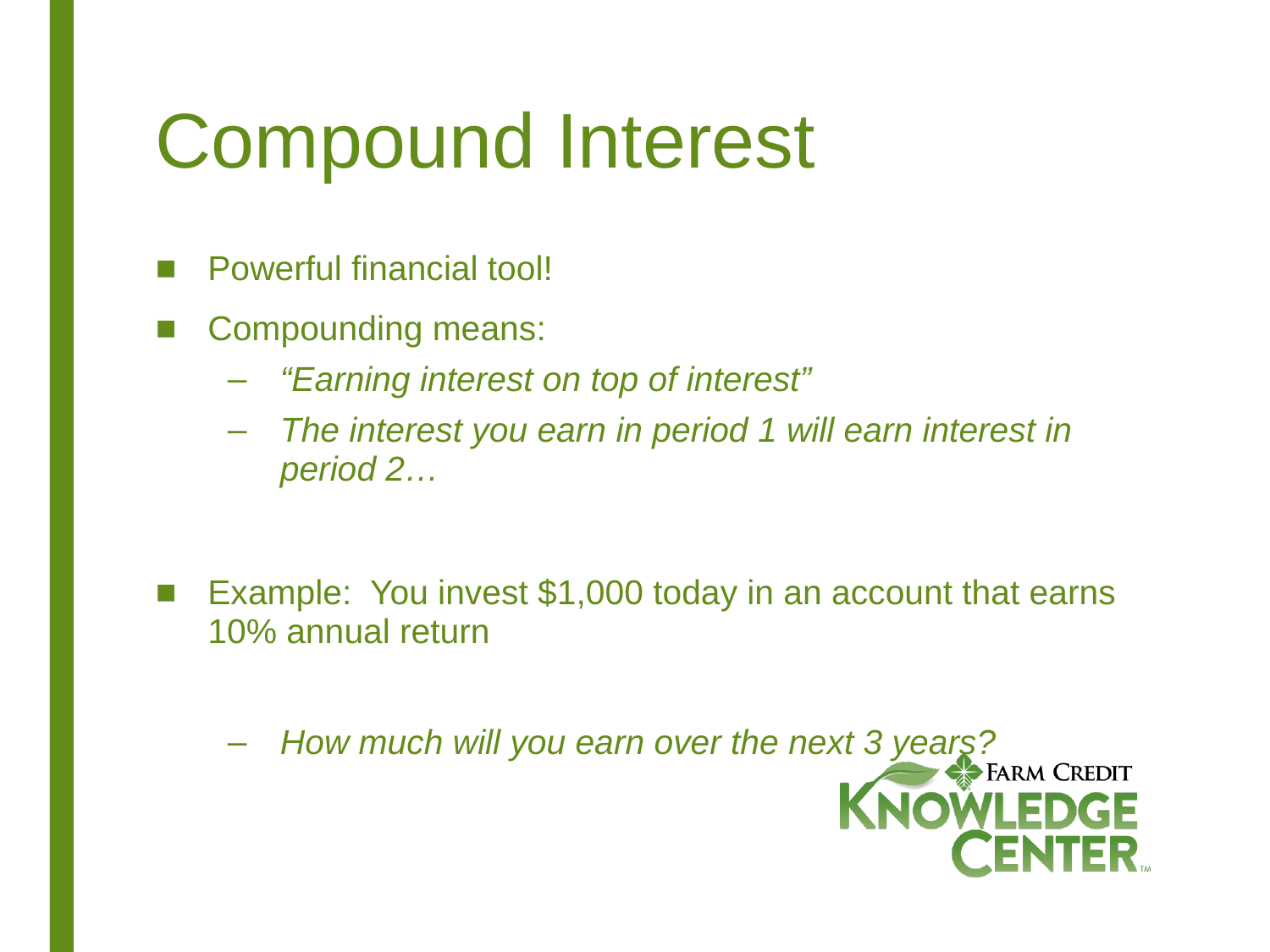

# Compound Interest
Powerful financial tool!
Compounding means:
“Earning interest on top of interest”
The interest you earn in period 1 will earn interest in period 2…

Example:  You invest $1,000 today in an account that earns 10% annual return

How much will you earn over the next 3 years?